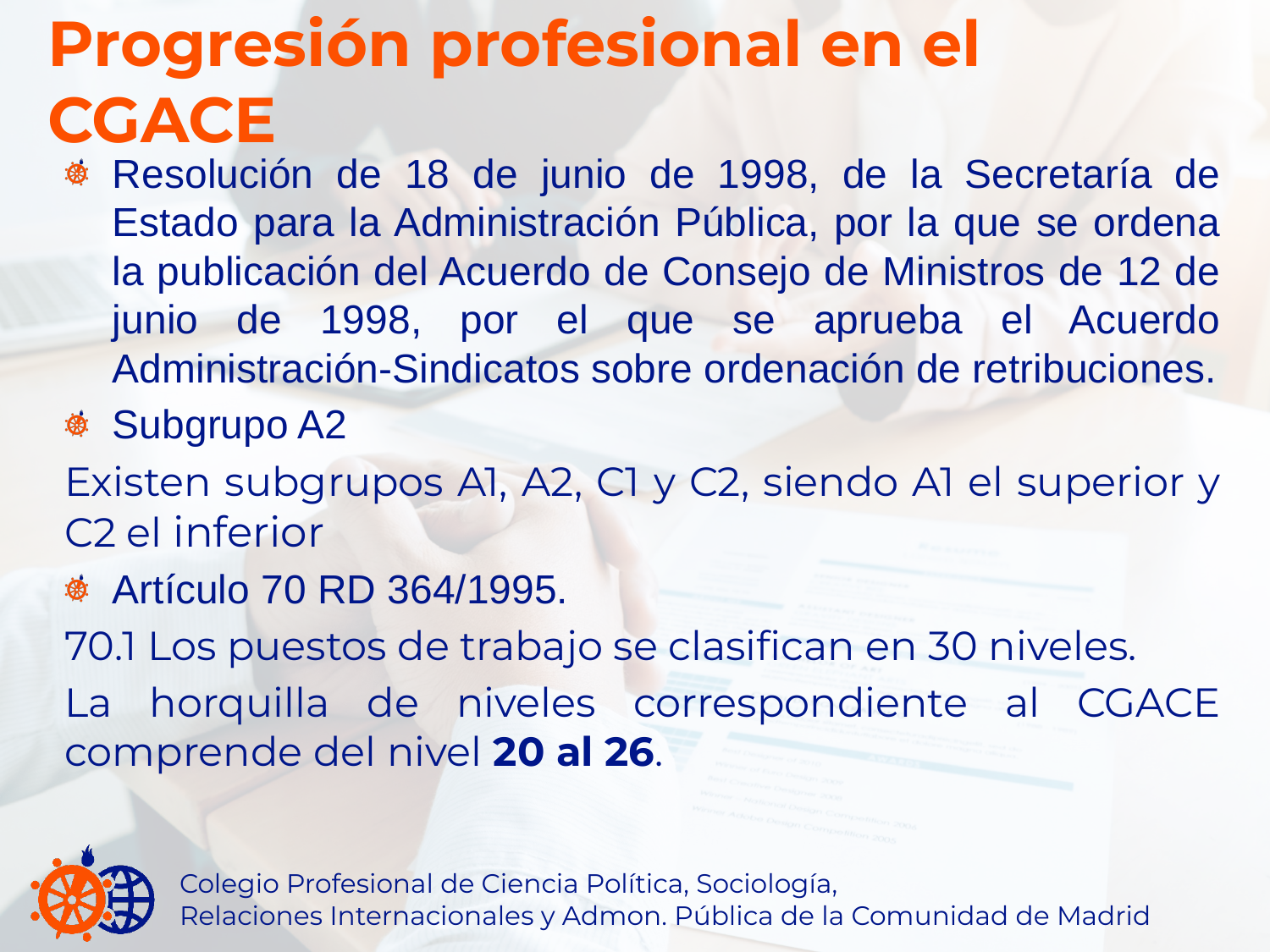

# Progresión profesional en el CGACE
Resolución de 18 de junio de 1998, de la Secretaría de Estado para la Administración Pública, por la que se ordena la publicación del Acuerdo de Consejo de Ministros de 12 de junio de 1998, por el que se aprueba el Acuerdo Administración-Sindicatos sobre ordenación de retribuciones.
Subgrupo A2
Existen subgrupos A1, A2, C1 y C2, siendo A1 el superior y C2 el inferior
Artículo 70 RD 364/1995.
70.1 Los puestos de trabajo se clasifican en 30 niveles.
La horquilla de niveles correspondiente al CGACE comprende del nivel 20 al 26.